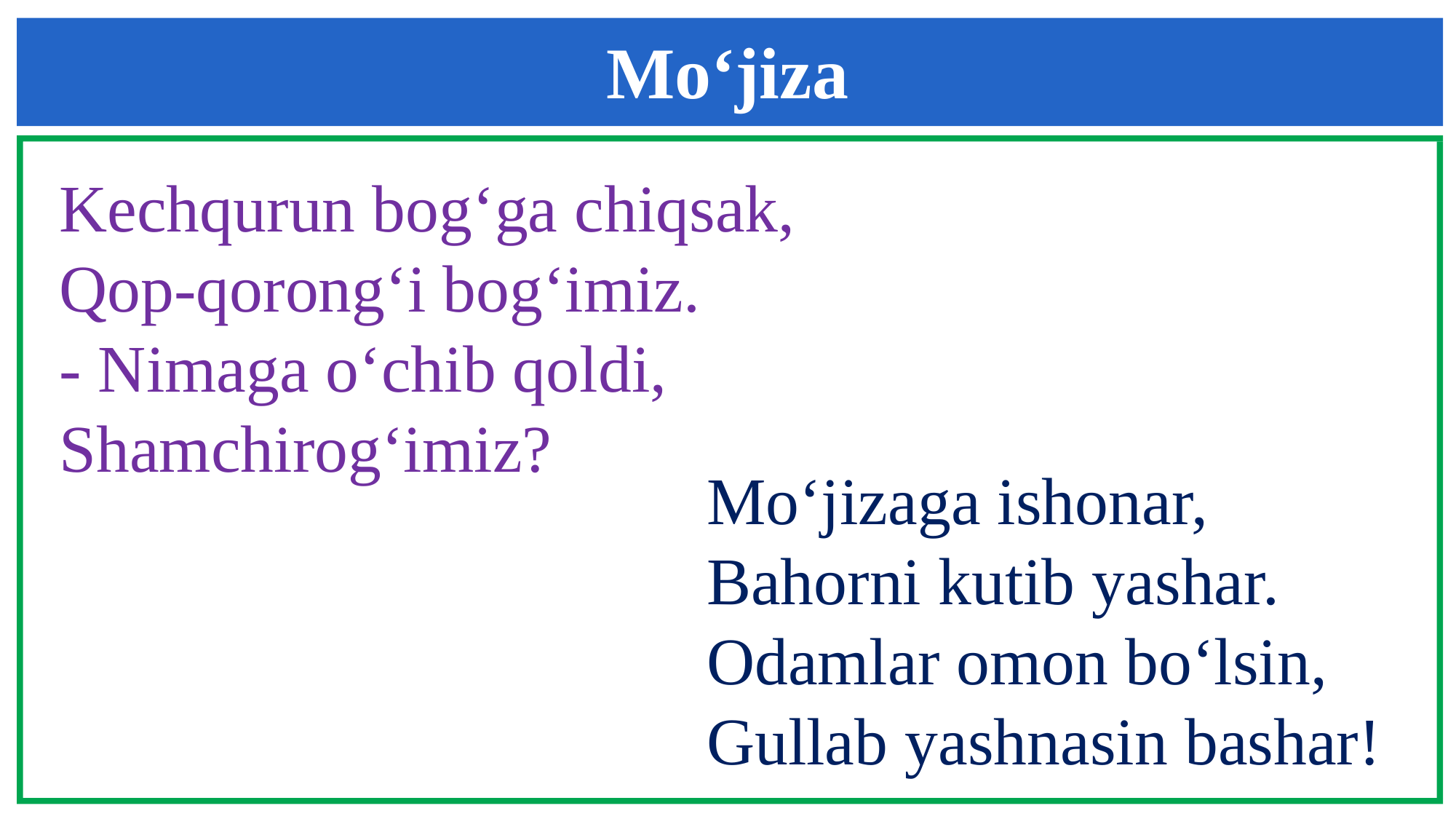

Mo‘jiza
Kechqurun bog‘ga chiqsak,
Qop-qorong‘i bog‘imiz.
- Nimaga o‘chib qoldi,
Shamchirog‘imiz?

Mo‘jizaga ishonar,
Bahorni kutib yashar.
Odamlar omon bo‘lsin,
Gullab yashnasin bashar!